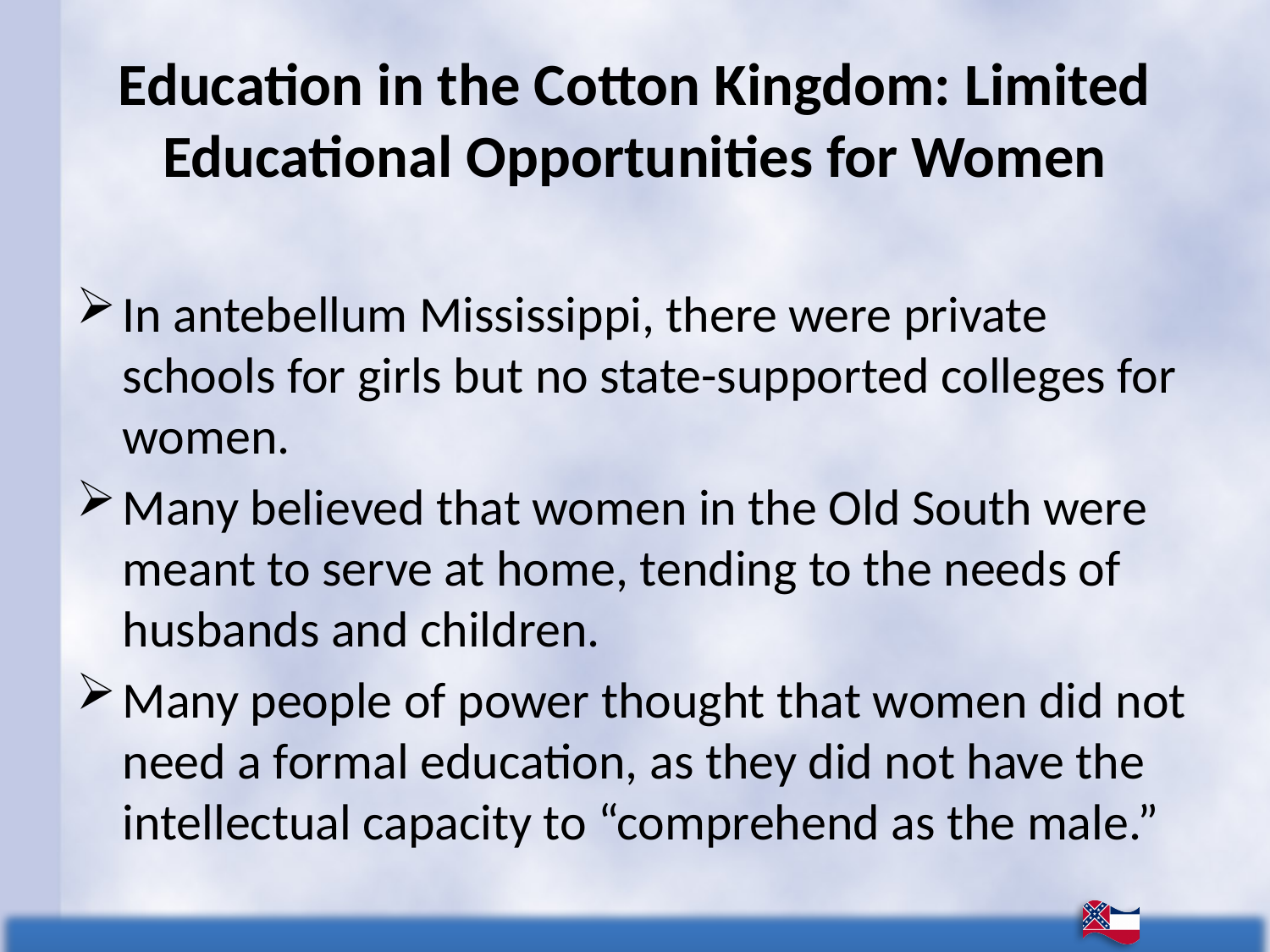

# Education in the Cotton Kingdom: Limited Educational Opportunities for Women
In antebellum Mississippi, there were private schools for girls but no state-supported colleges for women.
Many believed that women in the Old South were meant to serve at home, tending to the needs of husbands and children.
Many people of power thought that women did not need a formal education, as they did not have the intellectual capacity to “comprehend as the male.”